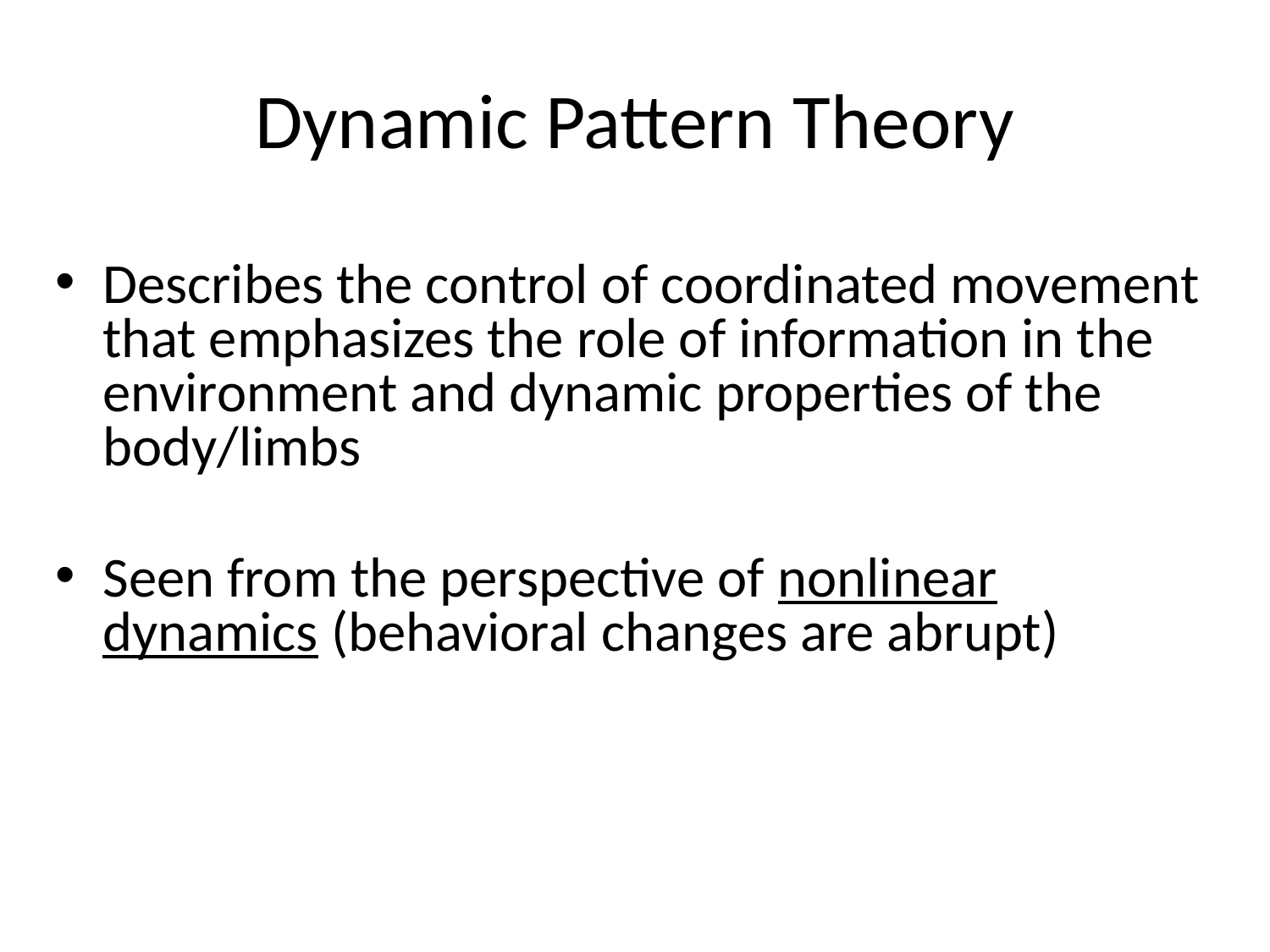

# Dynamic Pattern Theory
Describes the control of coordinated movement that emphasizes the role of information in the environment and dynamic properties of the body/limbs

Seen from the perspective of nonlinear dynamics (behavioral changes are abrupt)